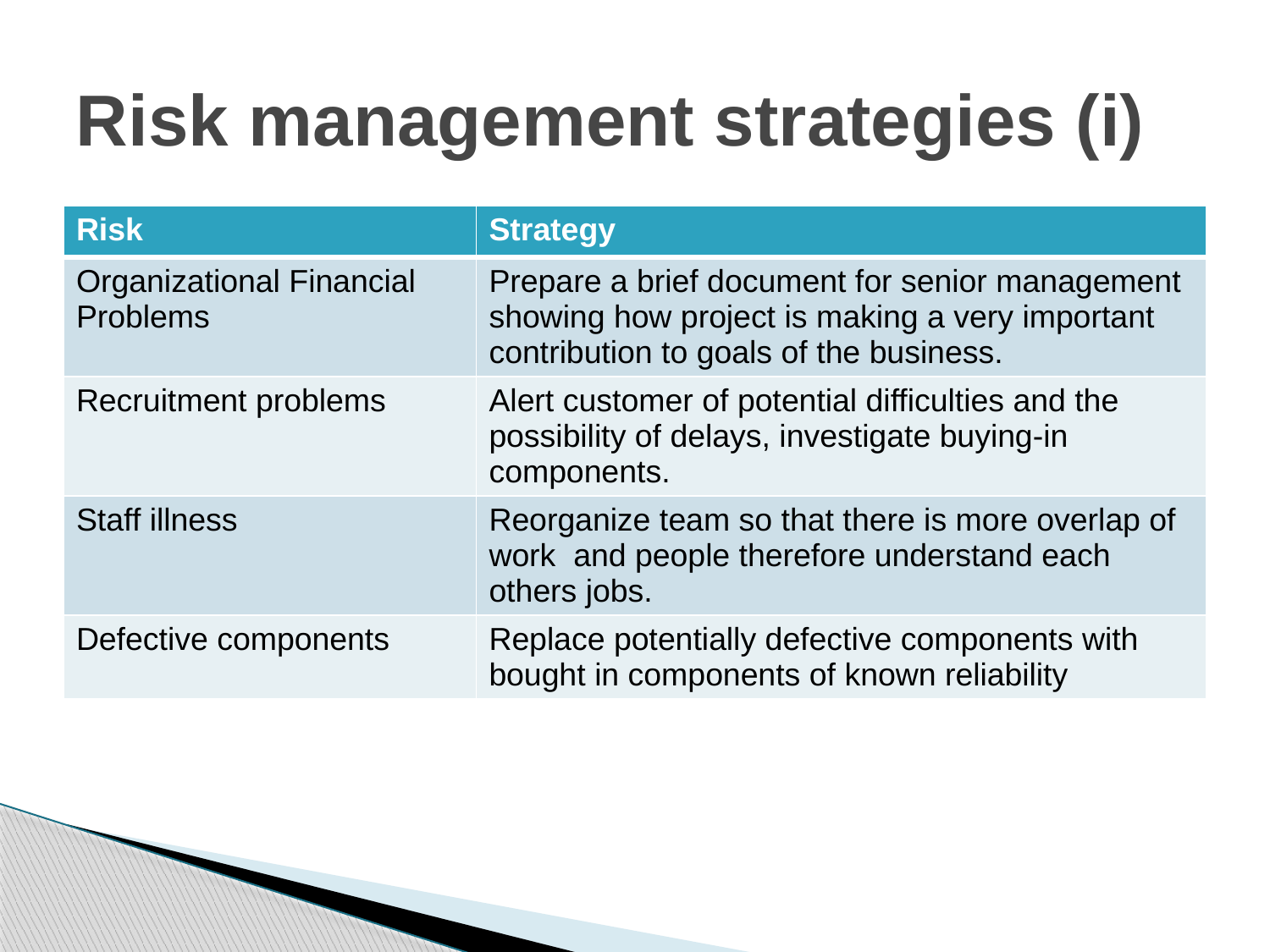

# Risk management strategies (i)
| Risk | Strategy |
| --- | --- |
| Organizational Financial Problems | Prepare a brief document for senior management showing how project is making a very important contribution to goals of the business. |
| Recruitment problems | Alert customer of potential difficulties and the possibility of delays, investigate buying-in components. |
| Staff illness | Reorganize team so that there is more overlap of work and people therefore understand each others jobs. |
| Defective components | Replace potentially defective components with bought in components of known reliability |